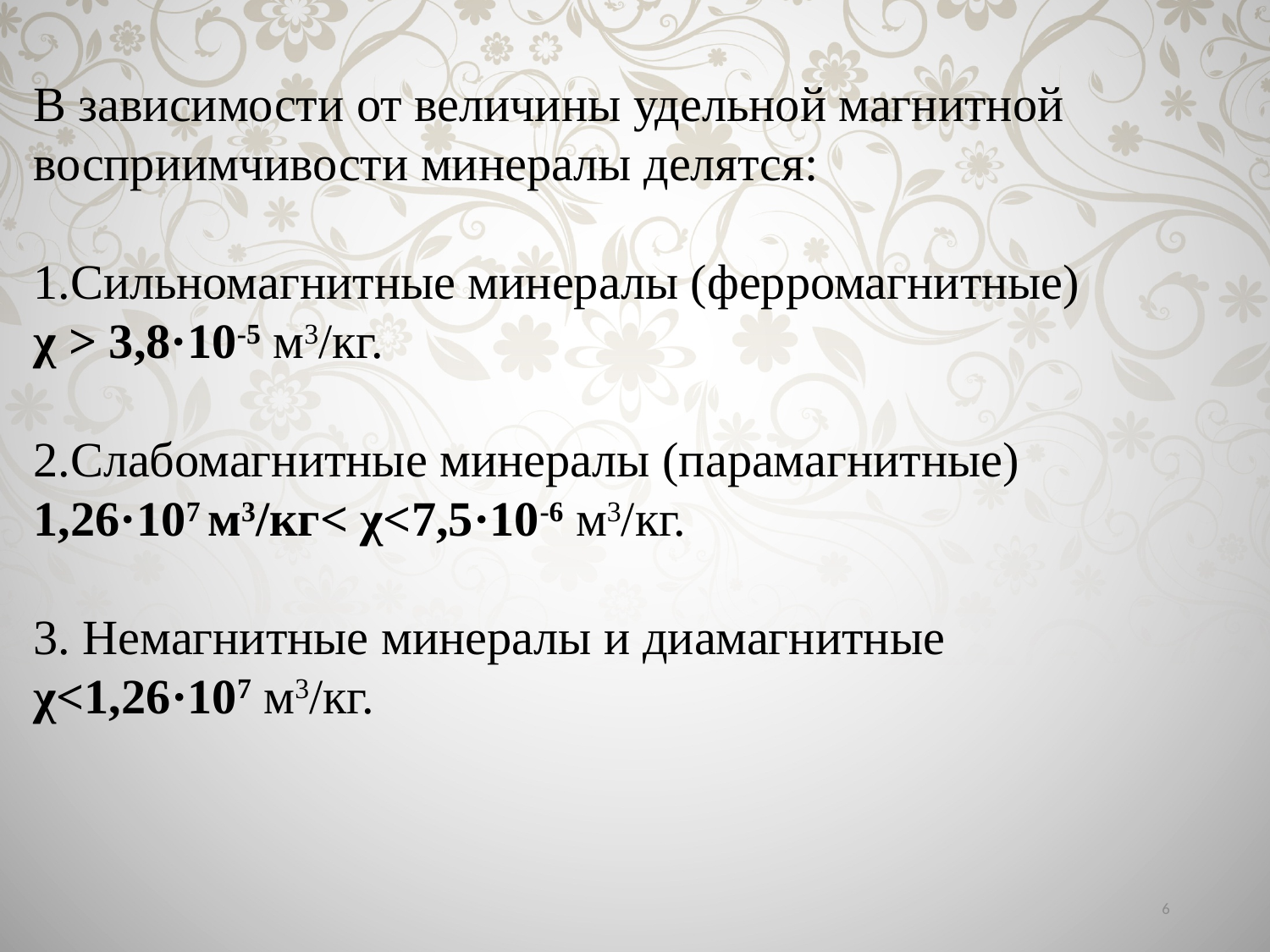

В зависимости от величины удельной магнитной восприимчивости минералы делятся:

1.Сильномагнитные минералы (ферромагнитные)          χ > 3,8·10-5 м3/кг.

2.Слабомагнитные минералы (парамагнитные)    1,26·107 м3/кг< χ<7,5·10-6 м3/кг.

3. Немагнитные минералы и диамагнитные      χ<1,26·107 м3/кг.
6